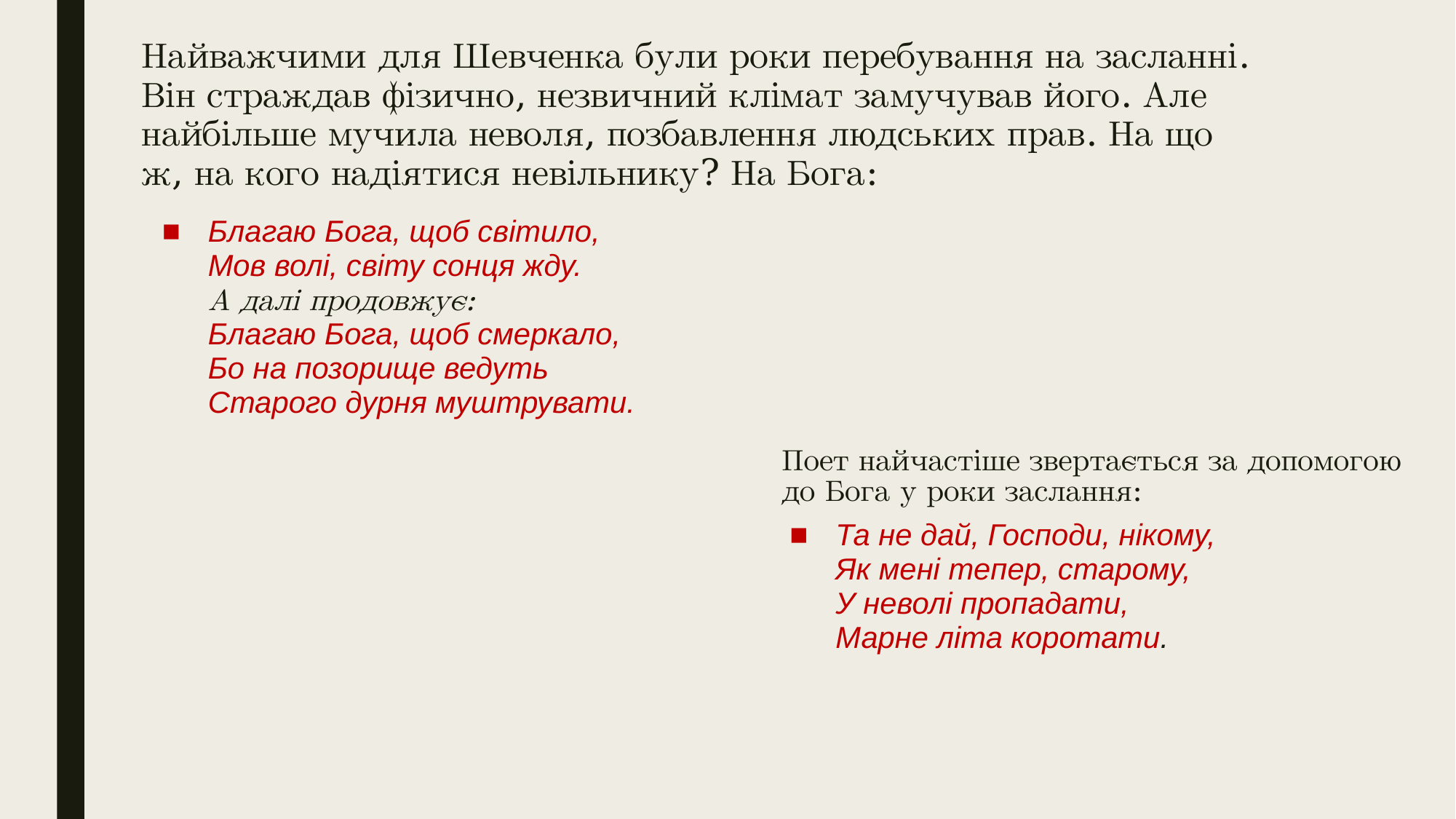

# Найважчими для Шевченка були роки перебування на засланні. Він страждав фізично, незвичний клімат замучував його. Але найбільше мучила неволя, позбавлення людських прав. На що ж, на кого надіятися невільнику? На Бога:
Благаю Бога, щоб світило,
Мов волі, світу сонця жду.
А далі продовжує:
Благаю Бога, щоб смеркало,
Бо на позорище ведуть
Старого дурня муштрувати.
Поет найчастіше звертається за допомогою до Бога у роки заслання:
Та не дай, Господи, нікому,
Як мені тепер, старому,
У неволі пропадати,
Марне літа коротати.